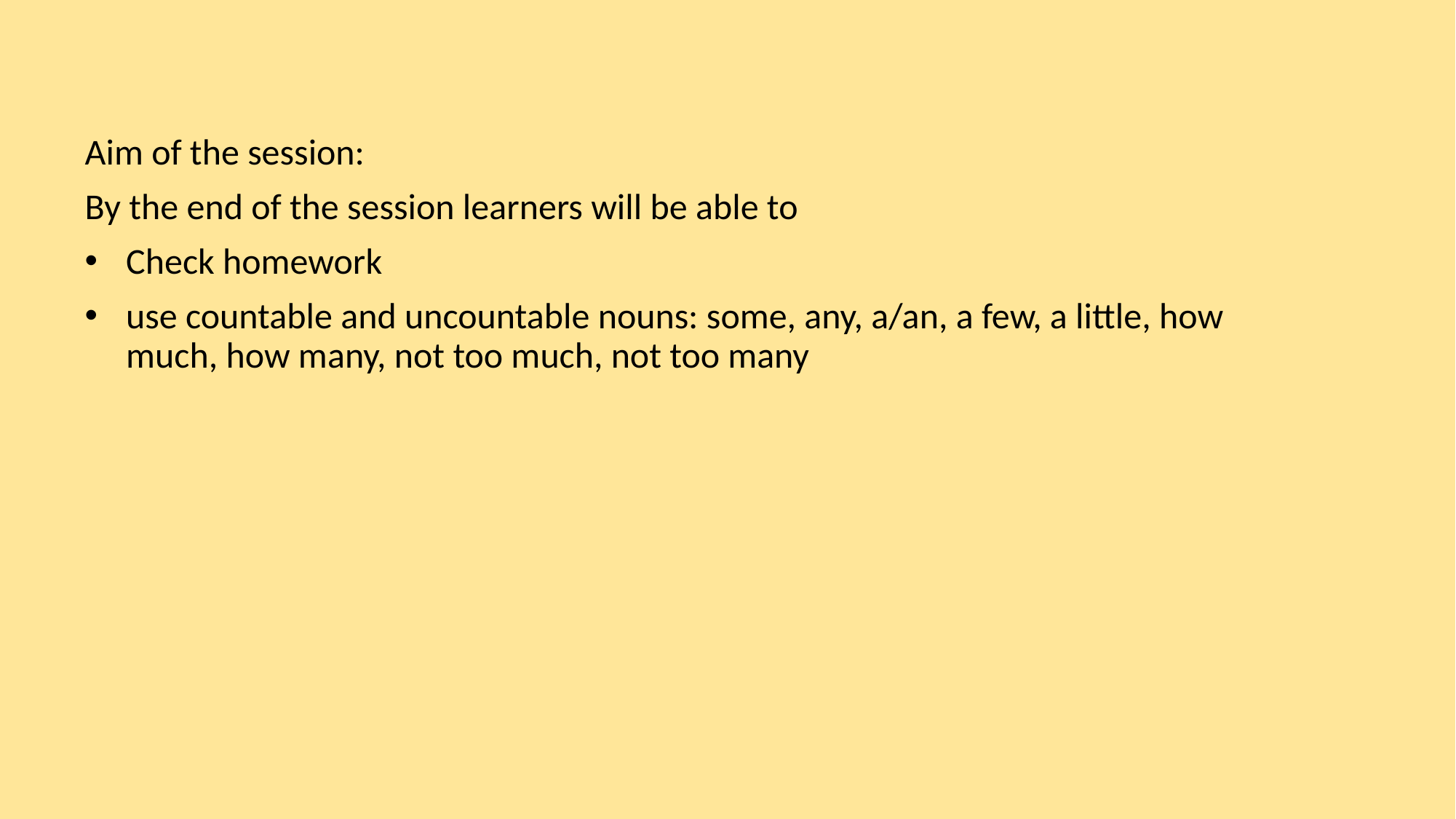

#
Aim of the session:
By the end of the session learners will be able to
Check homework
use countable and uncountable nouns: some, any, a/an, a few, a little, how much, how many, not too much, not too many